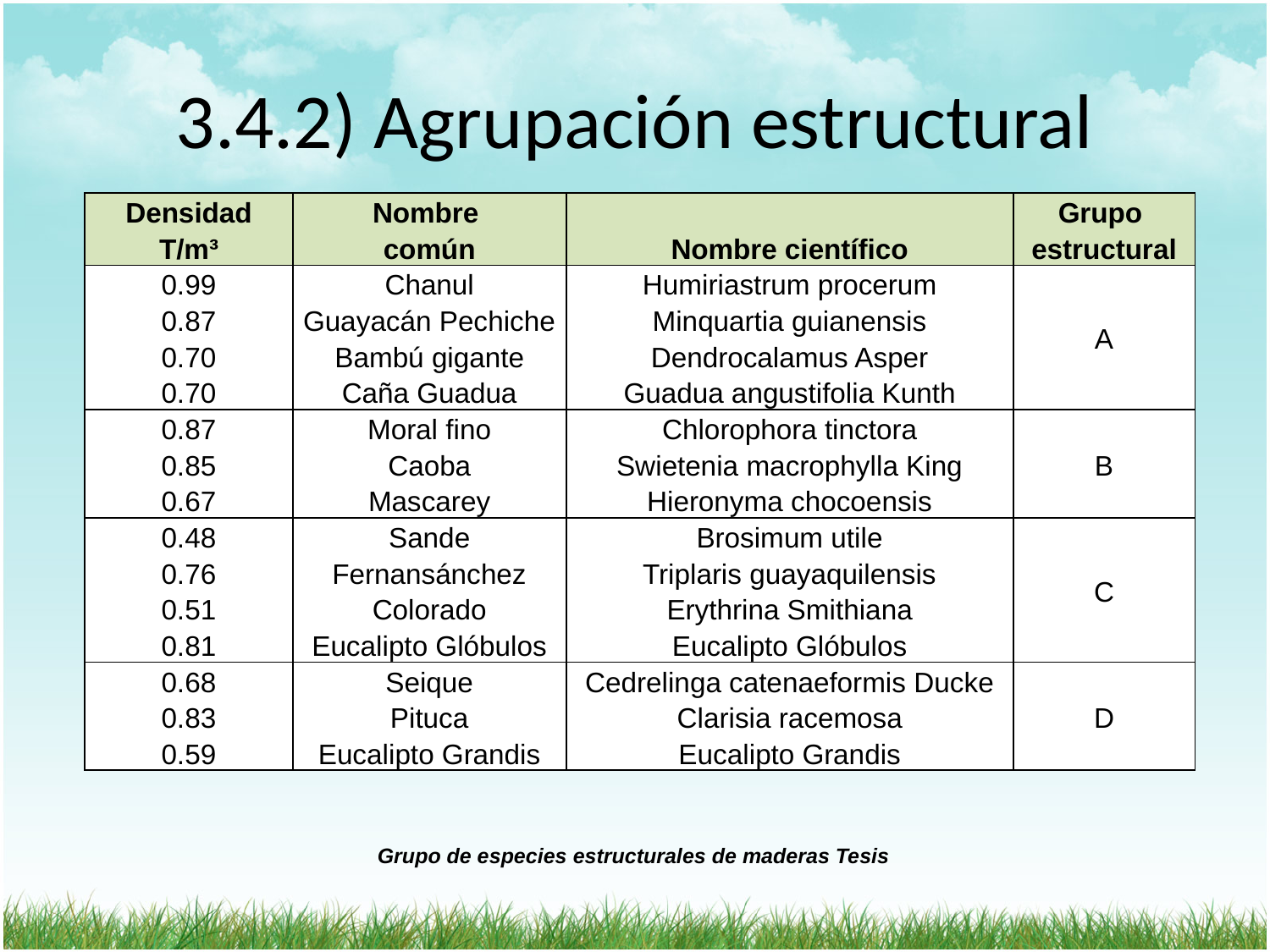

# 3.4.2) Agrupación estructural
| Densidad | Nombre | Nombre científico | Grupo |
| --- | --- | --- | --- |
| T/m³ | común |  | estructural |
| 0.99 | Chanul | Humiriastrum procerum | A |
| 0.87 | Guayacán Pechiche | Minquartia guianensis |  |
| 0.70 | Bambú gigante | Dendrocalamus Asper |  |
| 0.70 | Caña Guadua | Guadua angustifolia Kunth |  |
| 0.87 | Moral fino | Chlorophora tinctora | B |
| 0.85 | Caoba | Swietenia macrophylla King |  |
| 0.67 | Mascarey | Hieronyma chocoensis |  |
| 0.48 | Sande | Brosimum utile | C |
| 0.76 | Fernansánchez | Triplaris guayaquilensis |  |
| 0.51 | Colorado | Erythrina Smithiana |  |
| 0.81 | Eucalipto Glóbulos | Eucalipto Glóbulos |  |
| 0.68 | Seique | Cedrelinga catenaeformis Ducke | D |
| 0.83 | Pituca | Clarisia racemosa |  |
| 0.59 | Eucalipto Grandis | Eucalipto Grandis |  |
Grupo de especies estructurales de maderas Tesis